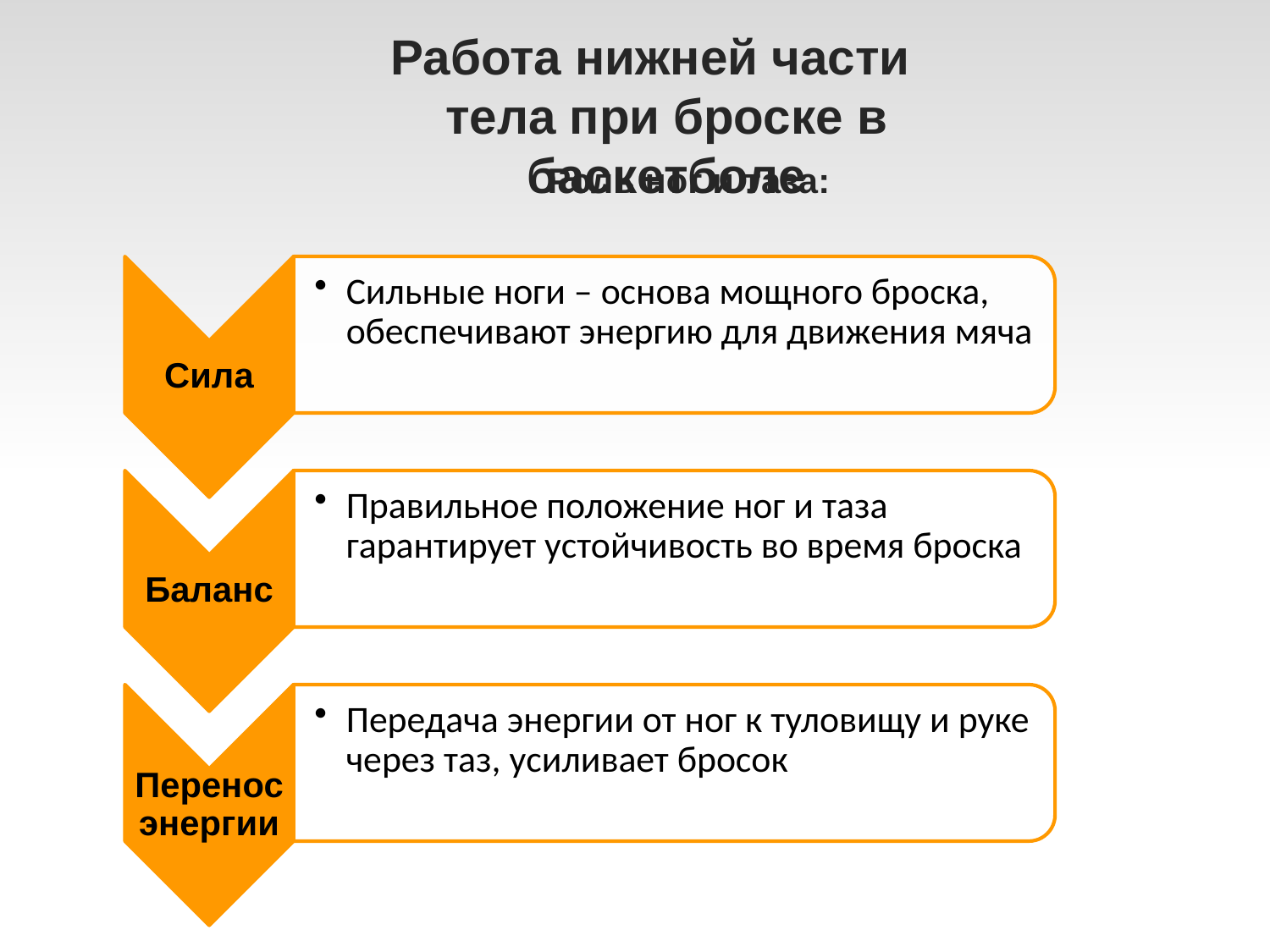

Работа нижней части тела при броске в баскетболе
Роль ног и таза:
Сила
Сильные ноги – основа мощного броска, обеспечивают энергию для движения мяча

Баланс
Правильное положение ног и таза гарантирует устойчивость во время броска

Перенос энергии
Передача энергии от ног к туловищу и руке через таз, усиливает бросок